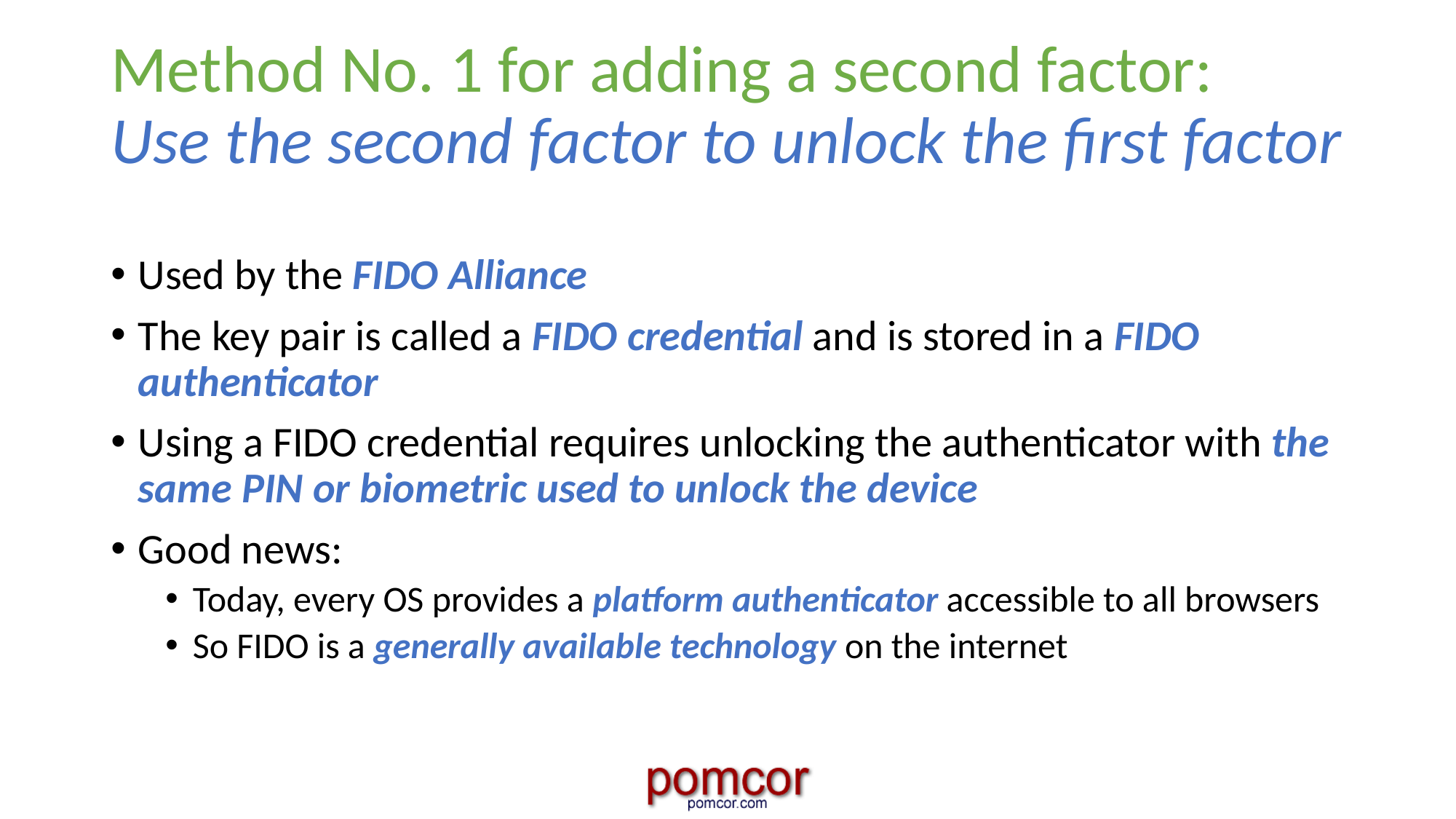

# Method No. 1 for adding a second factor: Use the second factor to unlock the first factor
Used by the FIDO Alliance
The key pair is called a FIDO credential and is stored in a FIDO authenticator
Using a FIDO credential requires unlocking the authenticator with the same PIN or biometric used to unlock the device
Good news:
Today, every OS provides a platform authenticator accessible to all browsers
So FIDO is a generally available technology on the internet